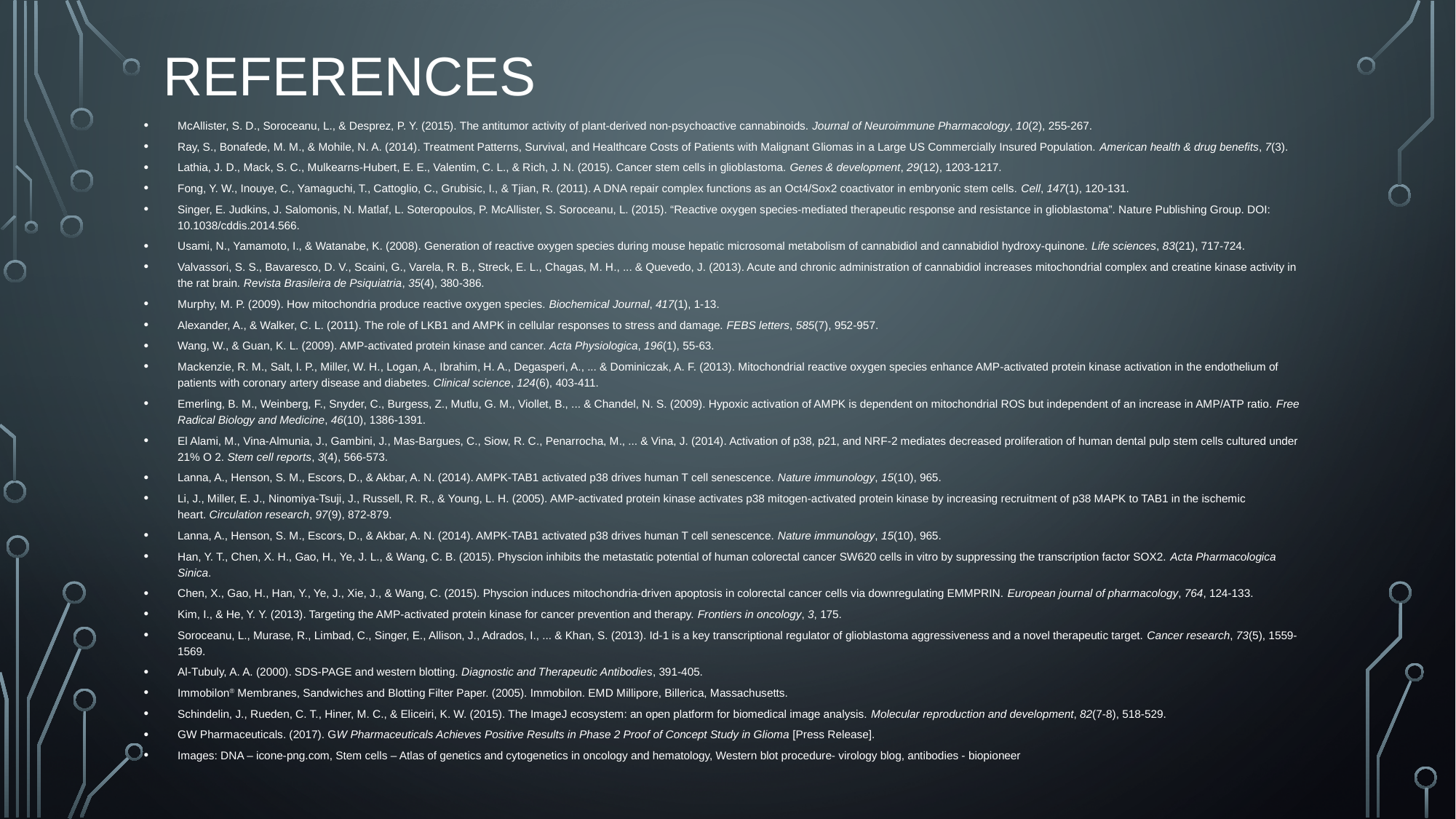

# References
McAllister, S. D., Soroceanu, L., & Desprez, P. Y. (2015). The antitumor activity of plant-derived non-psychoactive cannabinoids. Journal of Neuroimmune Pharmacology, 10(2), 255-267.
Ray, S., Bonafede, M. M., & Mohile, N. A. (2014). Treatment Patterns, Survival, and Healthcare Costs of Patients with Malignant Gliomas in a Large US Commercially Insured Population. American health & drug benefits, 7(3).
Lathia, J. D., Mack, S. C., Mulkearns-Hubert, E. E., Valentim, C. L., & Rich, J. N. (2015). Cancer stem cells in glioblastoma. Genes & development, 29(12), 1203-1217.
Fong, Y. W., Inouye, C., Yamaguchi, T., Cattoglio, C., Grubisic, I., & Tjian, R. (2011). A DNA repair complex functions as an Oct4/Sox2 coactivator in embryonic stem cells. Cell, 147(1), 120-131.
Singer, E. Judkins, J. Salomonis, N. Matlaf, L. Soteropoulos, P. McAllister, S. Soroceanu, L. (2015). “Reactive oxygen species-mediated therapeutic response and resistance in glioblastoma”. Nature Publishing Group. DOI: 10.1038/cddis.2014.566.
Usami, N., Yamamoto, I., & Watanabe, K. (2008). Generation of reactive oxygen species during mouse hepatic microsomal metabolism of cannabidiol and cannabidiol hydroxy-quinone. Life sciences, 83(21), 717-724.
Valvassori, S. S., Bavaresco, D. V., Scaini, G., Varela, R. B., Streck, E. L., Chagas, M. H., ... & Quevedo, J. (2013). Acute and chronic administration of cannabidiol increases mitochondrial complex and creatine kinase activity in the rat brain. Revista Brasileira de Psiquiatria, 35(4), 380-386.
Murphy, M. P. (2009). How mitochondria produce reactive oxygen species. Biochemical Journal, 417(1), 1-13.
Alexander, A., & Walker, C. L. (2011). The role of LKB1 and AMPK in cellular responses to stress and damage. FEBS letters, 585(7), 952-957.
Wang, W., & Guan, K. L. (2009). AMP‐activated protein kinase and cancer. Acta Physiologica, 196(1), 55-63.
Mackenzie, R. M., Salt, I. P., Miller, W. H., Logan, A., Ibrahim, H. A., Degasperi, A., ... & Dominiczak, A. F. (2013). Mitochondrial reactive oxygen species enhance AMP-activated protein kinase activation in the endothelium of patients with coronary artery disease and diabetes. Clinical science, 124(6), 403-411.
Emerling, B. M., Weinberg, F., Snyder, C., Burgess, Z., Mutlu, G. M., Viollet, B., ... & Chandel, N. S. (2009). Hypoxic activation of AMPK is dependent on mitochondrial ROS but independent of an increase in AMP/ATP ratio. Free Radical Biology and Medicine, 46(10), 1386-1391.
El Alami, M., Vina-Almunia, J., Gambini, J., Mas-Bargues, C., Siow, R. C., Penarrocha, M., ... & Vina, J. (2014). Activation of p38, p21, and NRF-2 mediates decreased proliferation of human dental pulp stem cells cultured under 21% O 2. Stem cell reports, 3(4), 566-573.
Lanna, A., Henson, S. M., Escors, D., & Akbar, A. N. (2014). AMPK-TAB1 activated p38 drives human T cell senescence. Nature immunology, 15(10), 965.
Li, J., Miller, E. J., Ninomiya-Tsuji, J., Russell, R. R., & Young, L. H. (2005). AMP-activated protein kinase activates p38 mitogen-activated protein kinase by increasing recruitment of p38 MAPK to TAB1 in the ischemic heart. Circulation research, 97(9), 872-879.
Lanna, A., Henson, S. M., Escors, D., & Akbar, A. N. (2014). AMPK-TAB1 activated p38 drives human T cell senescence. Nature immunology, 15(10), 965.
Han, Y. T., Chen, X. H., Gao, H., Ye, J. L., & Wang, C. B. (2015). Physcion inhibits the metastatic potential of human colorectal cancer SW620 cells in vitro by suppressing the transcription factor SOX2. Acta Pharmacologica Sinica.
Chen, X., Gao, H., Han, Y., Ye, J., Xie, J., & Wang, C. (2015). Physcion induces mitochondria-driven apoptosis in colorectal cancer cells via downregulating EMMPRIN. European journal of pharmacology, 764, 124-133.
Kim, I., & He, Y. Y. (2013). Targeting the AMP-activated protein kinase for cancer prevention and therapy. Frontiers in oncology, 3, 175.
Soroceanu, L., Murase, R., Limbad, C., Singer, E., Allison, J., Adrados, I., ... & Khan, S. (2013). Id-1 is a key transcriptional regulator of glioblastoma aggressiveness and a novel therapeutic target. Cancer research, 73(5), 1559-1569.
Al-Tubuly, A. A. (2000). SDS-PAGE and western blotting. Diagnostic and Therapeutic Antibodies, 391-405.
Immobilon® Membranes, Sandwiches and Blotting Filter Paper. (2005). Immobilon. EMD Millipore, Billerica, Massachusetts.
Schindelin, J., Rueden, C. T., Hiner, M. C., & Eliceiri, K. W. (2015). The ImageJ ecosystem: an open platform for biomedical image analysis. Molecular reproduction and development, 82(7-8), 518-529.
GW Pharmaceuticals. (2017). GW Pharmaceuticals Achieves Positive Results in Phase 2 Proof of Concept Study in Glioma [Press Release].
Images: DNA – icone-png.com, Stem cells – Atlas of genetics and cytogenetics in oncology and hematology, Western blot procedure- virology blog, antibodies - biopioneer